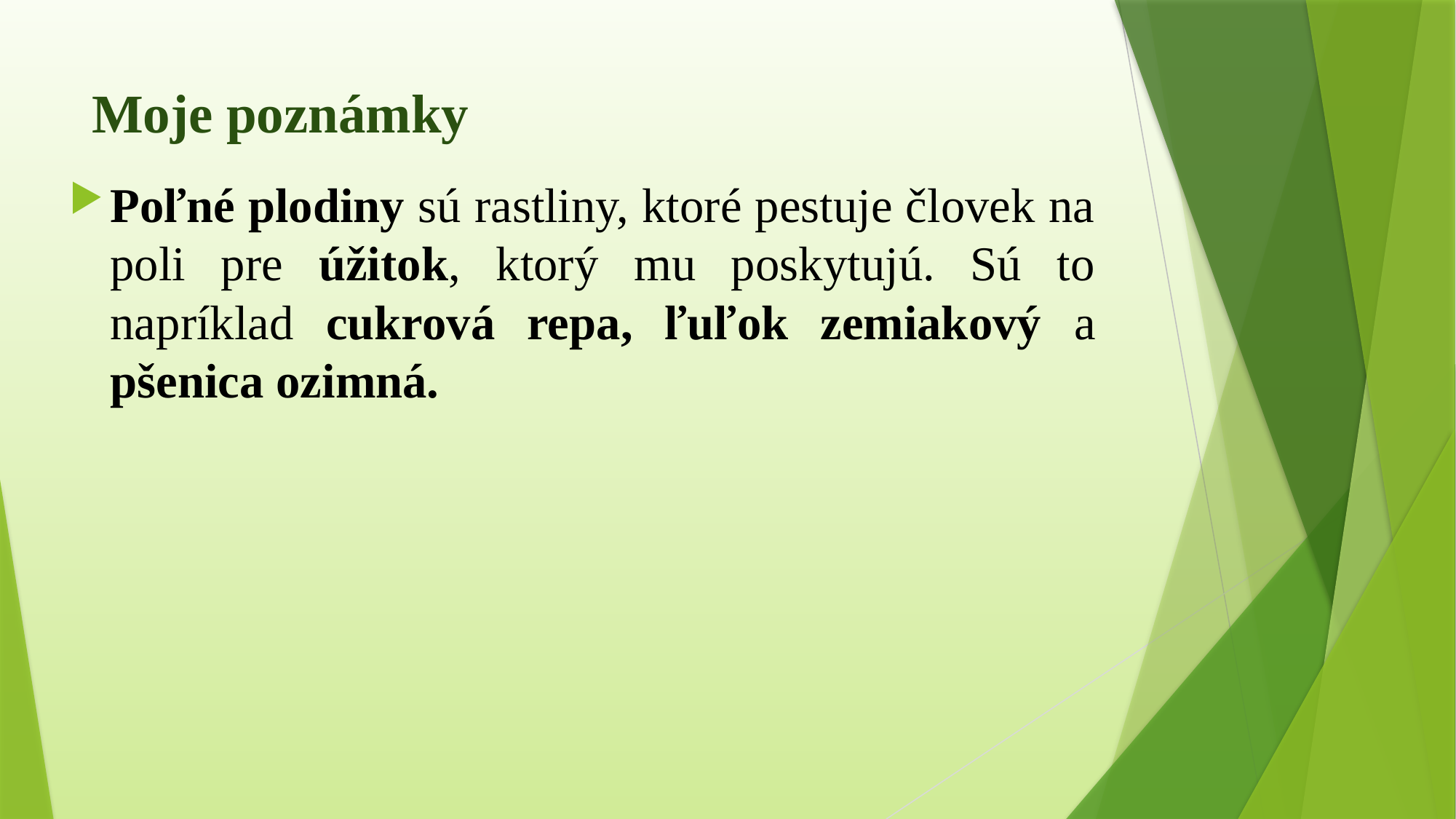

# Moje poznámky
Poľné plodiny sú rastliny, ktoré pestuje človek na poli pre úžitok, ktorý mu poskytujú. Sú to napríklad cukrová repa, ľuľok zemiakový a pšenica ozimná.